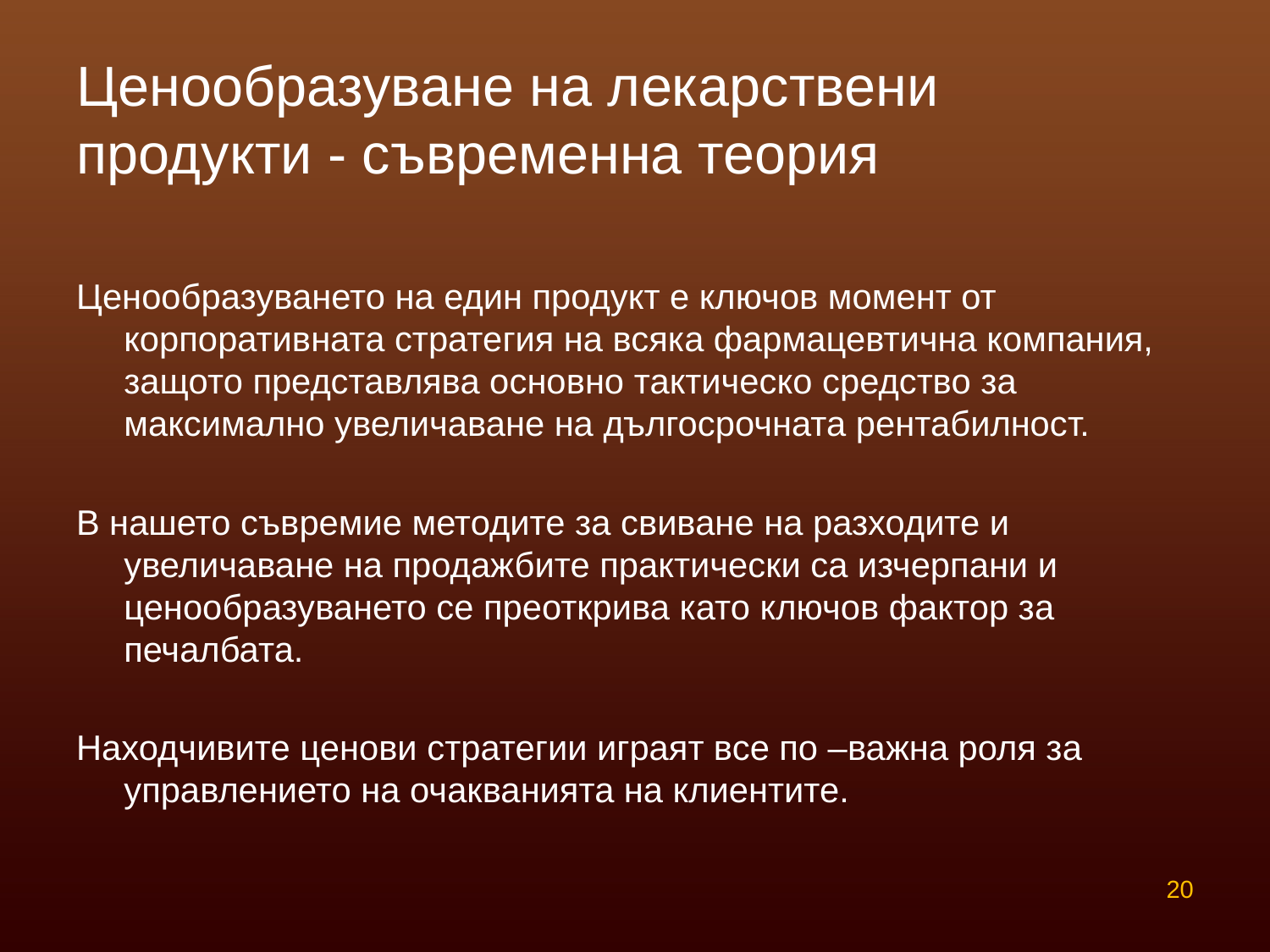

# Ценообразуване на лекарствени продукти - съвременна теория
Ценообразуването на един продукт е ключов момент от корпоративната стратегия на всяка фармацевтична компания, защото представлява основно тактическо средство за максимално увеличаване на дългосрочната рентабилност.

В нашето съвремие методите за свиване на разходите и увеличаване на продажбите практически са изчерпани и ценообразуването се преоткрива като ключов фактор за печалбата.

Находчивите ценови стратегии играят все по –важна роля за управлението на очакванията на клиентите.
20